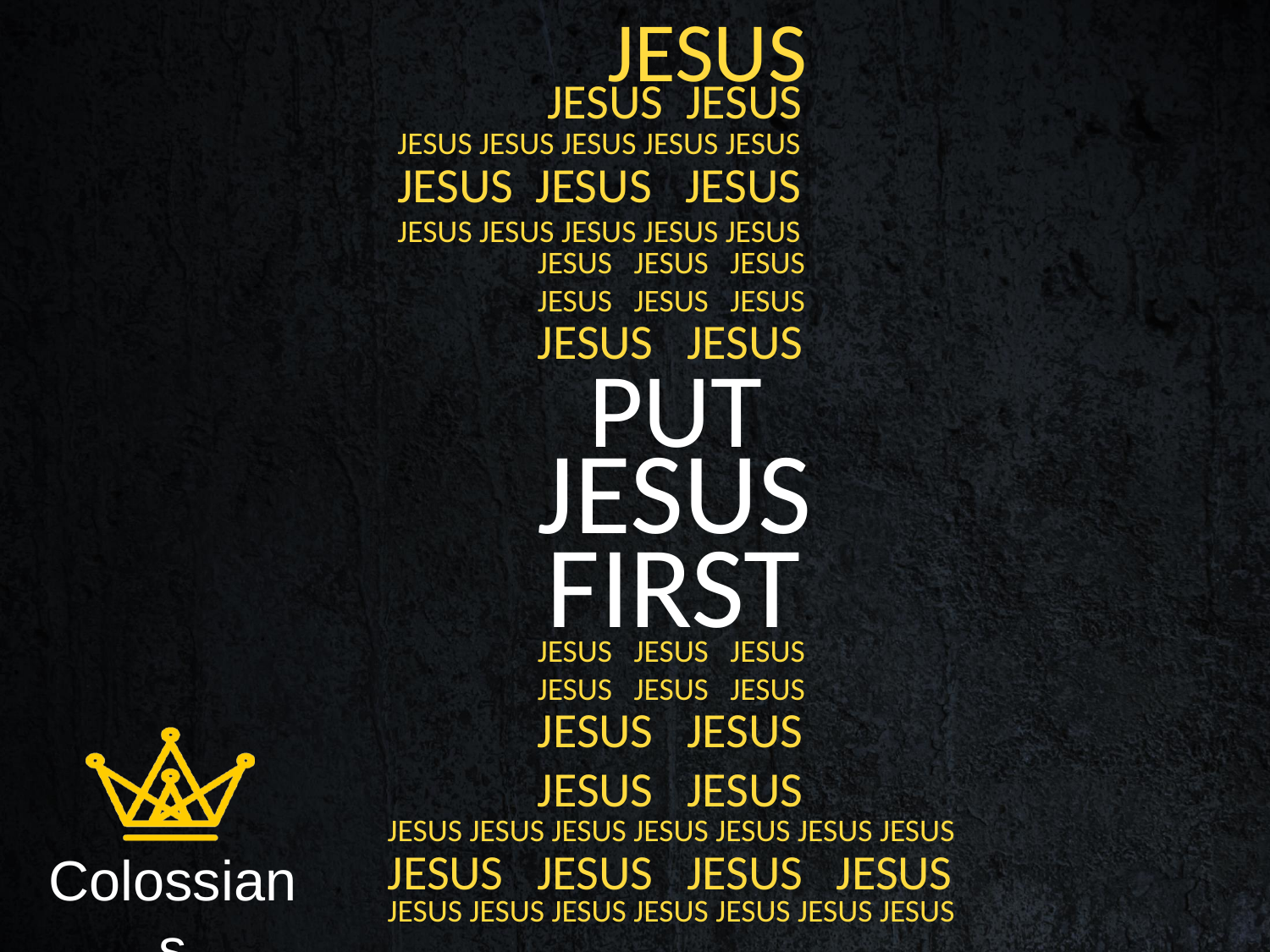

JESUS
#
JESUS  JESUS
JESUS JESUS JESUS JESUS JESUS
JESUS  JESUS   JESUS
JESUS JESUS JESUS JESUS JESUS

JESUS   JESUS   JESUS
JESUS   JESUS   JESUS
JESUS   JESUS
PUT
JESUS
FIRST
JESUS   JESUS   JESUS
JESUS   JESUS   JESUS
JESUS   JESUS
JESUS   JESUS
JESUS JESUS JESUS JESUS JESUS JESUS JESUS
JESUS   JESUS   JESUS   JESUS
JESUS JESUS JESUS JESUS JESUS JESUS JESUS